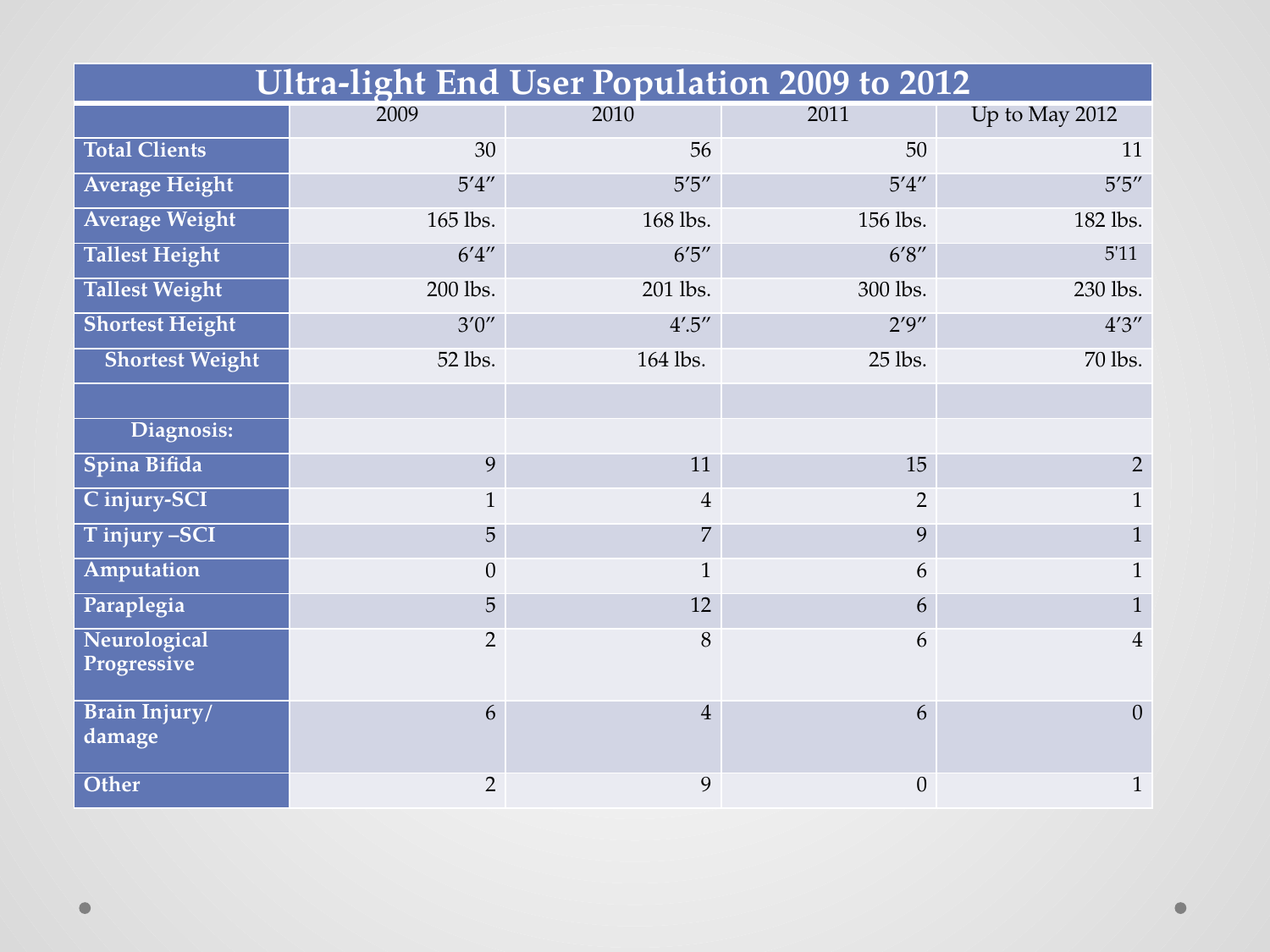

#
| Ultra-light End User Population 2009 to 2012 |  |  |  |  |
| --- | --- | --- | --- | --- |
|  | 2009 | 2010 | 2011 | Up to May 2012 |
| Total Clients | 30 | 56 | 50 | 11 |
| Average Height | 5’4” | 5’5” | 5’4” | 5’5” |
| Average Weight | 165 lbs. | 168 lbs. | 156 lbs. | 182 lbs. |
| Tallest Height | 6’4” | 6’5” | 6’8” | 5'11 |
| Tallest Weight | 200 lbs. | 201 lbs. | 300 lbs. | 230 lbs. |
| Shortest Height | 3’0” | 4’.5” | 2’9” | 4’3” |
| Shortest Weight | 52 lbs. | 164 lbs. | 25 lbs. | 70 lbs. |
|  |  |  |  |  |
| Diagnosis: |  |  |  |  |
| Spina Bifida | 9 | 11 | 15 | 2 |
| C injury-SCI | 1 | 4 | 2 | 1 |
| T injury –SCI | 5 | 7 | 9 | 1 |
| Amputation | 0 | 1 | 6 | 1 |
| Paraplegia | 5 | 12 | 6 | 1 |
| Neurological Progressive | 2 | 8 | 6 | 4 |
| Brain Injury/ damage | 6 | 4 | 6 | 0 |
| Other | 2 | 9 | 0 | 1 |